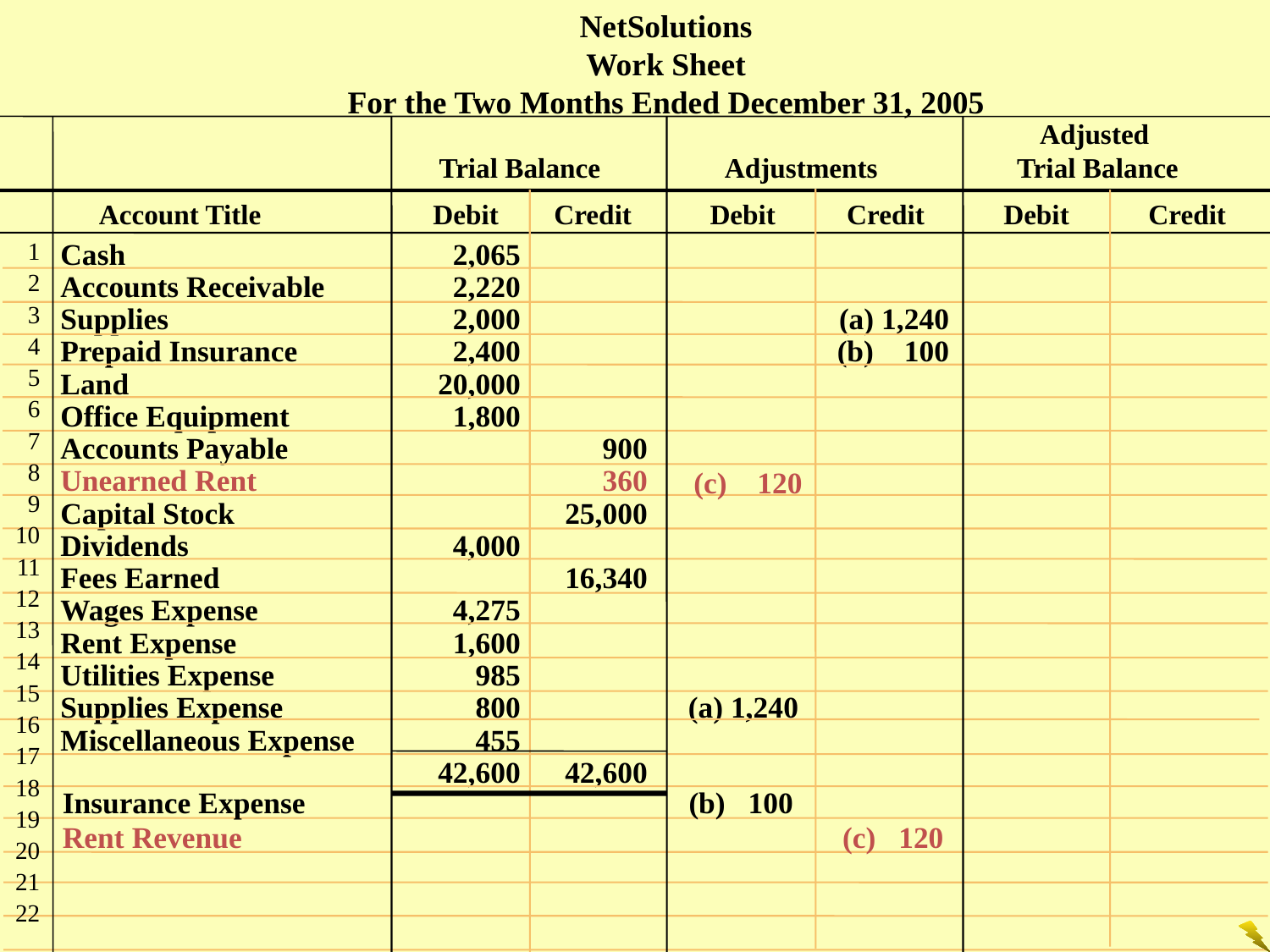

NetSolutions
Work Sheet
For the Two Months Ended December 31, 2005
                                                                                                                                             Adjusted
                                                       Trial Balance                  Adjustments                    Trial Balance

	Account Title	Debit	Credit	Debit	Credit	Debit	Credit

1
2
3
4
5
6
7
8
9
10
11
12
13
14
15
16
17
18
19
20
21
22
	Cash	2,065
	Accounts Receivable	2,220
	Supplies	2,000			(a) 1,240
	Prepaid Insurance	2,400			(b)    100			Land	20,000
	Office Equipment	1,800
	Accounts Payable		900
	Unearned Rent		360
	Capital Stock		25,000
	Dividends	4,000
	Fees Earned		16,340
	Wages Expense	4,275
	Rent Expense	1,600
	Utilities Expense	985
	Supplies Expense	800		(a) 1,240
	Miscellaneous Expense	455
		42,600	42,600

(c)    120

 Insurance Expense	(b)   100

 Rent Revenue		(c)   120